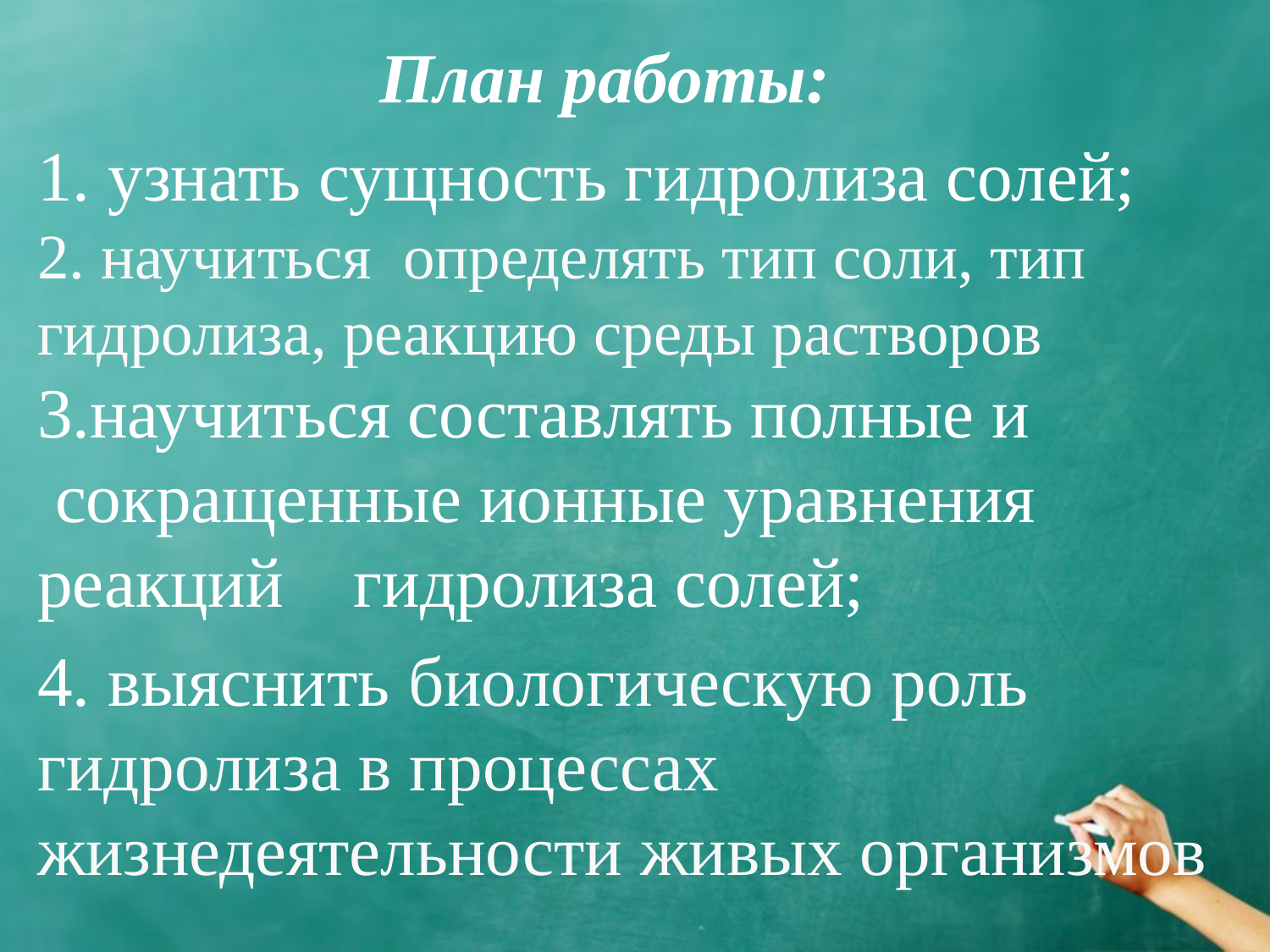

План работы:
1. узнать сущность гидролиза солей;
2. научиться  определять тип соли, тип гидролиза, реакцию среды растворов
3.научиться составлять полные и
 сокращенные ионные уравнения
реакций    гидролиза солей;
4. выяснить биологическую роль гидролиза в процессах жизнедеятельности живых организмов